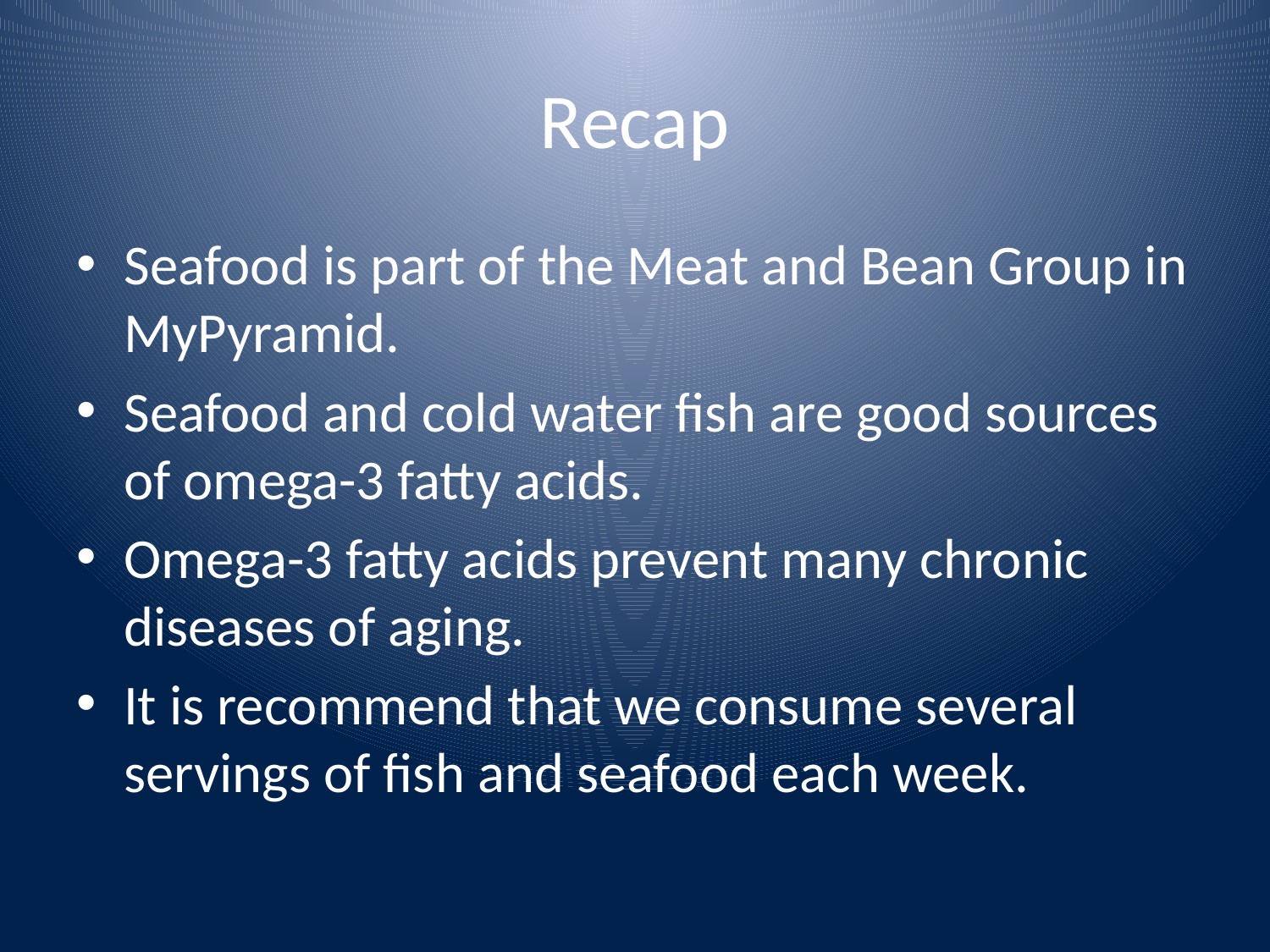

# Recap
Seafood is part of the Meat and Bean Group in MyPyramid.
Seafood and cold water fish are good sources of omega-3 fatty acids.
Omega-3 fatty acids prevent many chronic diseases of aging.
It is recommend that we consume several servings of fish and seafood each week.